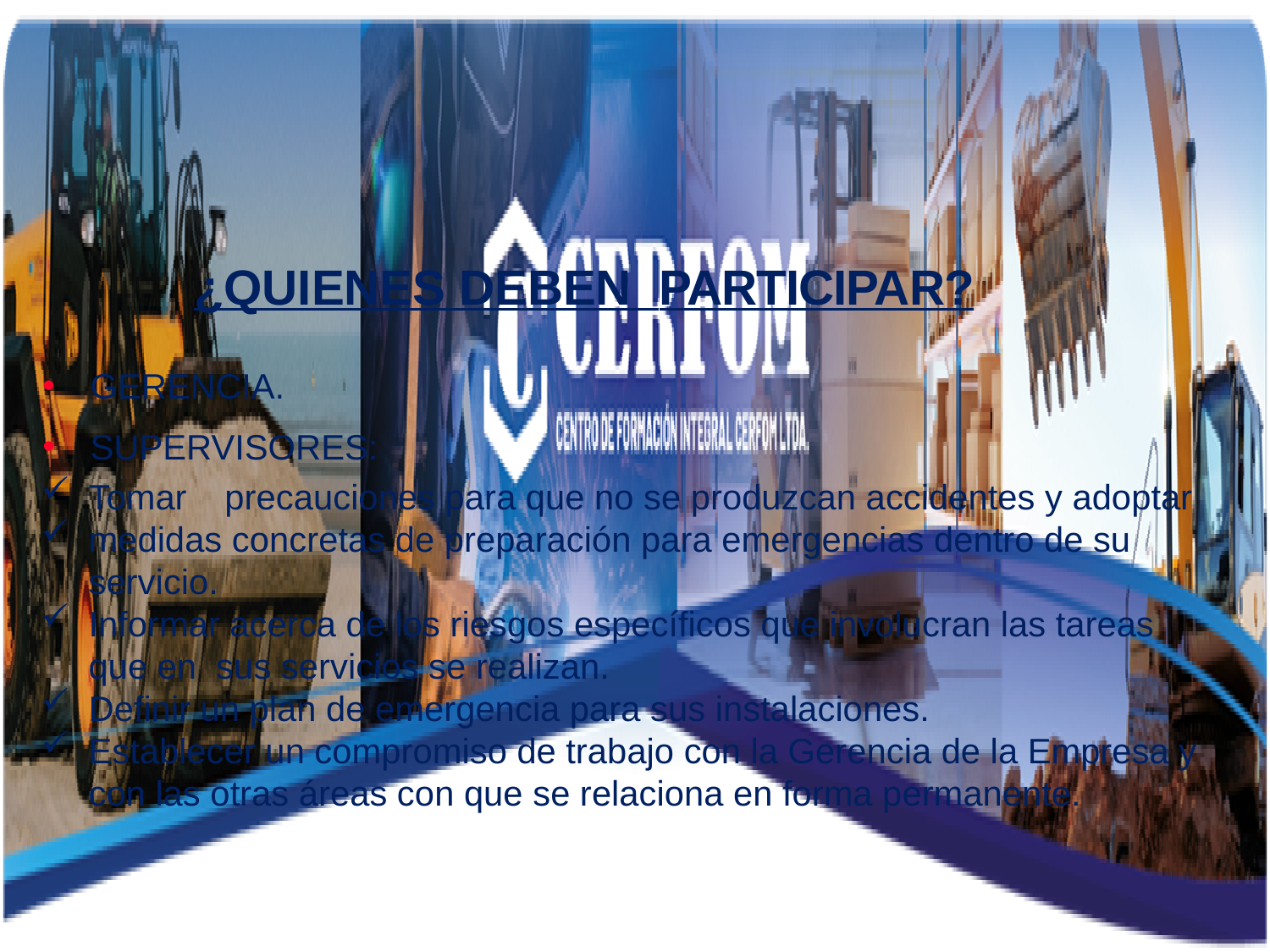

¿QUIENES DEBEN  PARTICIPAR?
GERENCIA.
SUPERVISORES:
Tomar	precauciones para que no se produzcan accidentes y adoptar
medidas concretas de preparación para emergencias dentro de su servicio.
Informar acerca de los riesgos específicos que involucran las tareas que en  sus servicios se realizan.
Definir un plan de emergencia para sus instalaciones.
Establecer un compromiso de trabajo con la Gerencia de la Empresa y con las otras áreas con que se relaciona en forma permanente.